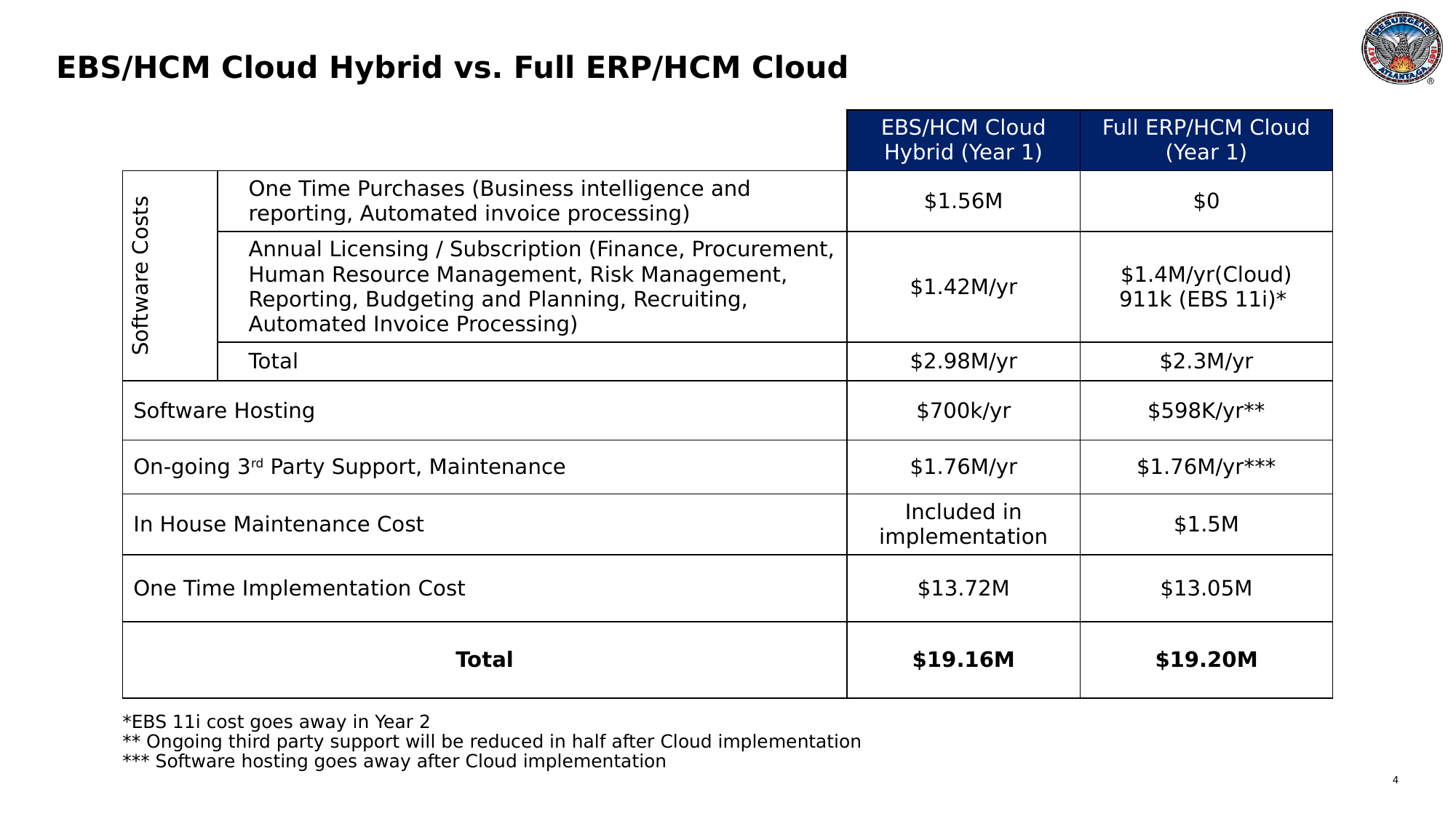

# EBS/HCM Cloud Hybrid vs. Full ERP/HCM Cloud
|  |  | EBS/HCM Cloud Hybrid (Year 1) | Full ERP/HCM Cloud (Year 1) |
| --- | --- | --- | --- |
| Software Costs | One Time Purchases (Business intelligence and reporting, Automated invoice processing) | $1.56M | $0 |
|  | Annual Licensing / Subscription (Finance, Procurement, Human Resource Management, Risk Management, Reporting, Budgeting and Planning, Recruiting, Automated Invoice Processing) | $1.42M/yr | $1.4M/yr(Cloud) 911k (EBS 11i)\* |
|  | Total | $2.98M/yr | $2.3M/yr |
| Software Hosting |  | $700k/yr | $598K/yr\*\* |
| On-going 3rd Party Support, Maintenance |  | $1.76M/yr | $1.76M/yr\*\*\* |
| In House Maintenance Cost |  | Included in implementation | $1.5M |
| One Time Implementation Cost |  | $13.72M | $13.05M |
| Total |  | $19.16M | $19.20M |
*EBS 11i cost goes away in Year 2
** Ongoing third party support will be reduced in half after Cloud implementation
*** Software hosting goes away after Cloud implementation